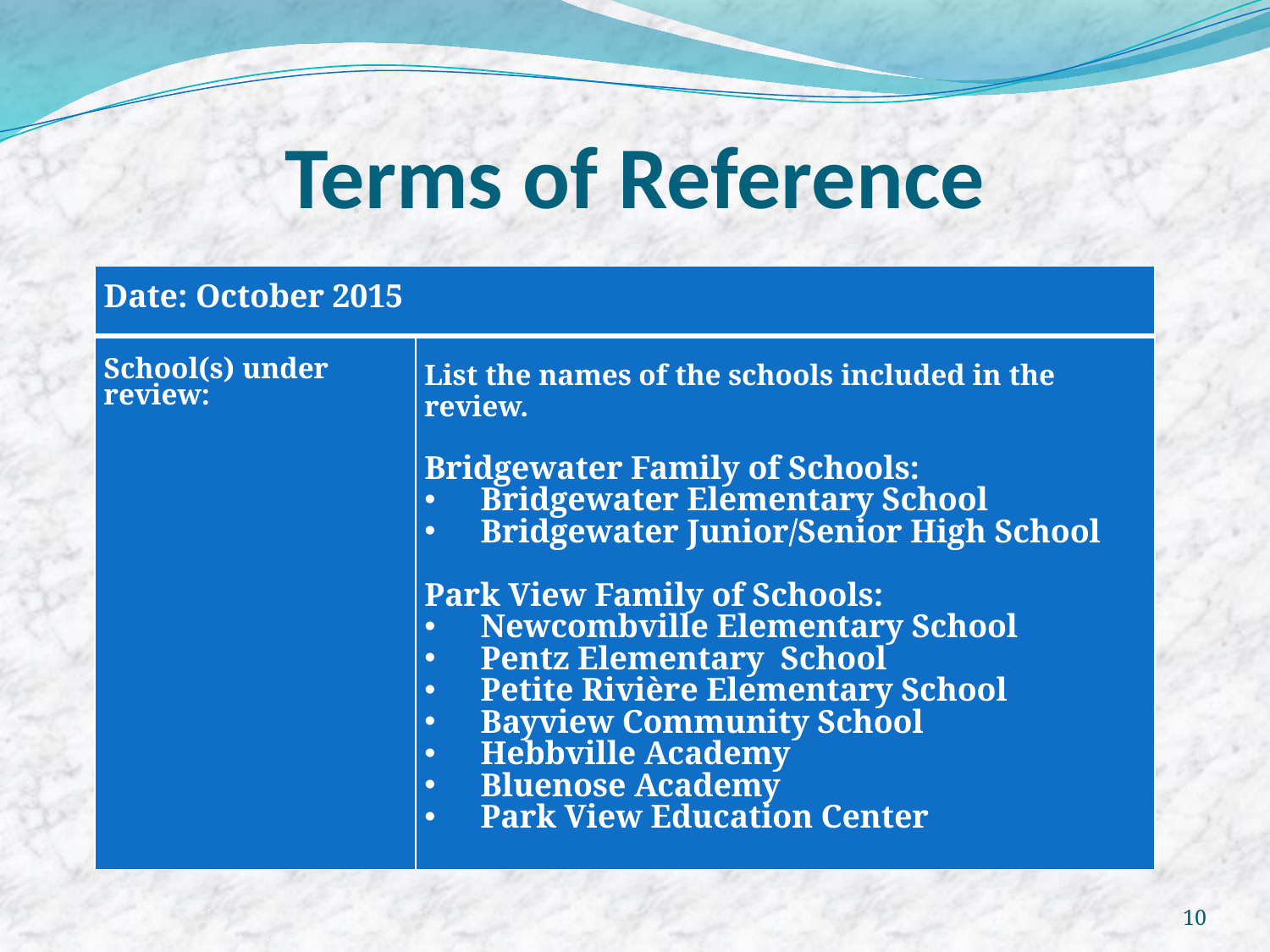

# Terms of Reference
| Date: October 2015 |  |
| --- | --- |
| School(s) under review: | List the names of the schools included in the review.   Bridgewater Family of Schools: Bridgewater Elementary School Bridgewater Junior/Senior High School Park View Family of Schools: Newcombville Elementary School Pentz Elementary School Petite Rivière Elementary School Bayview Community School Hebbville Academy Bluenose Academy Park View Education Center |
10